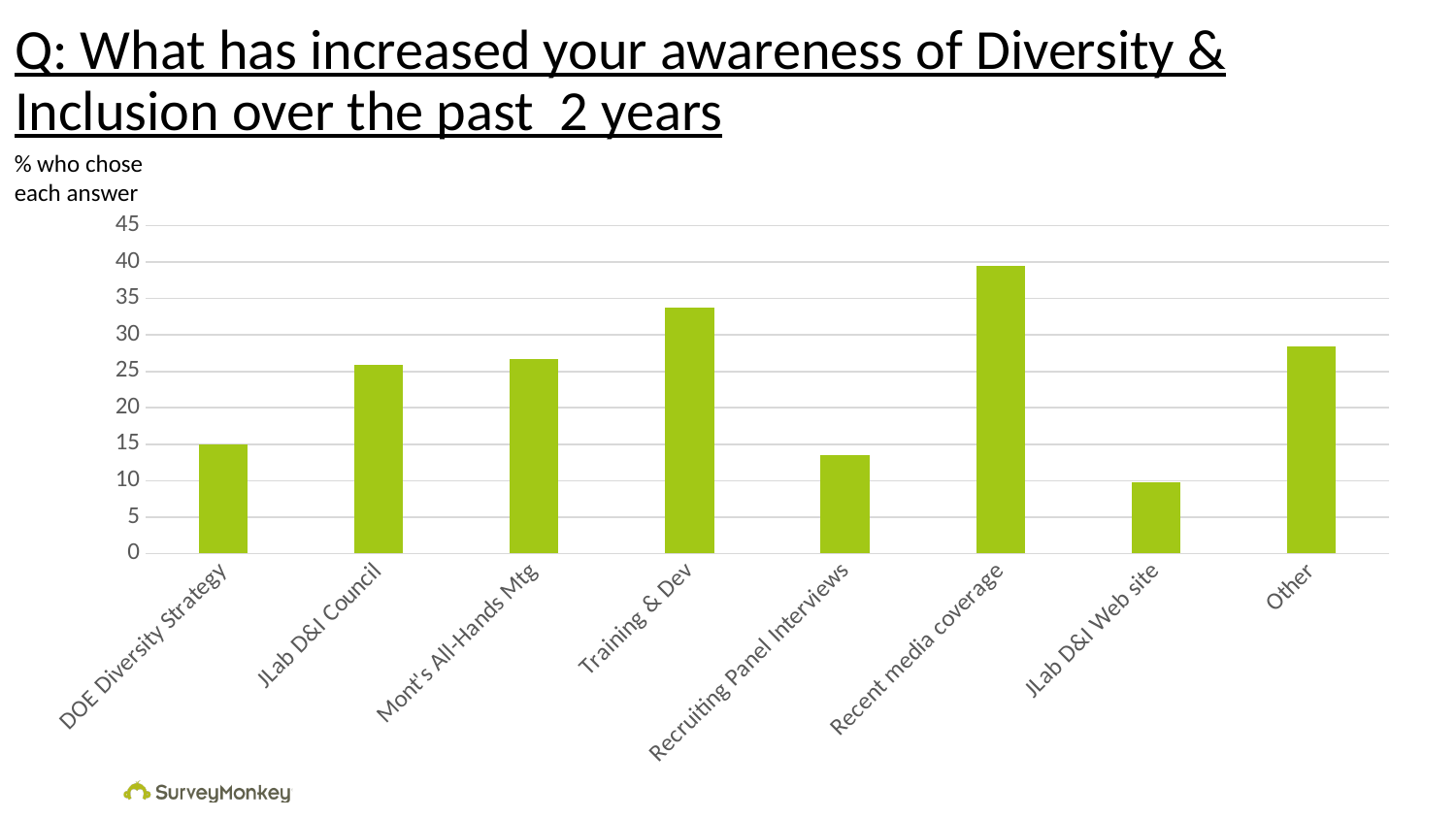

# Q: What has increased your awareness of Diversity & Inclusion over the past  2 years
% who chose each answer

### Chart

| Category | Column1 |
|---|---|
| DOE Diversity Strategy | 15.0 |
| JLab D&I Council | 25.9 |
| Mont's All-Hands Mtg | 26.7 |
| Training & Dev | 33.8 |
| Recruiting Panel Interviews | 13.5 |
| Recent media coverage | 39.5 |
| JLab D&I Web site | 9.8 |
| Other | 28.4 |